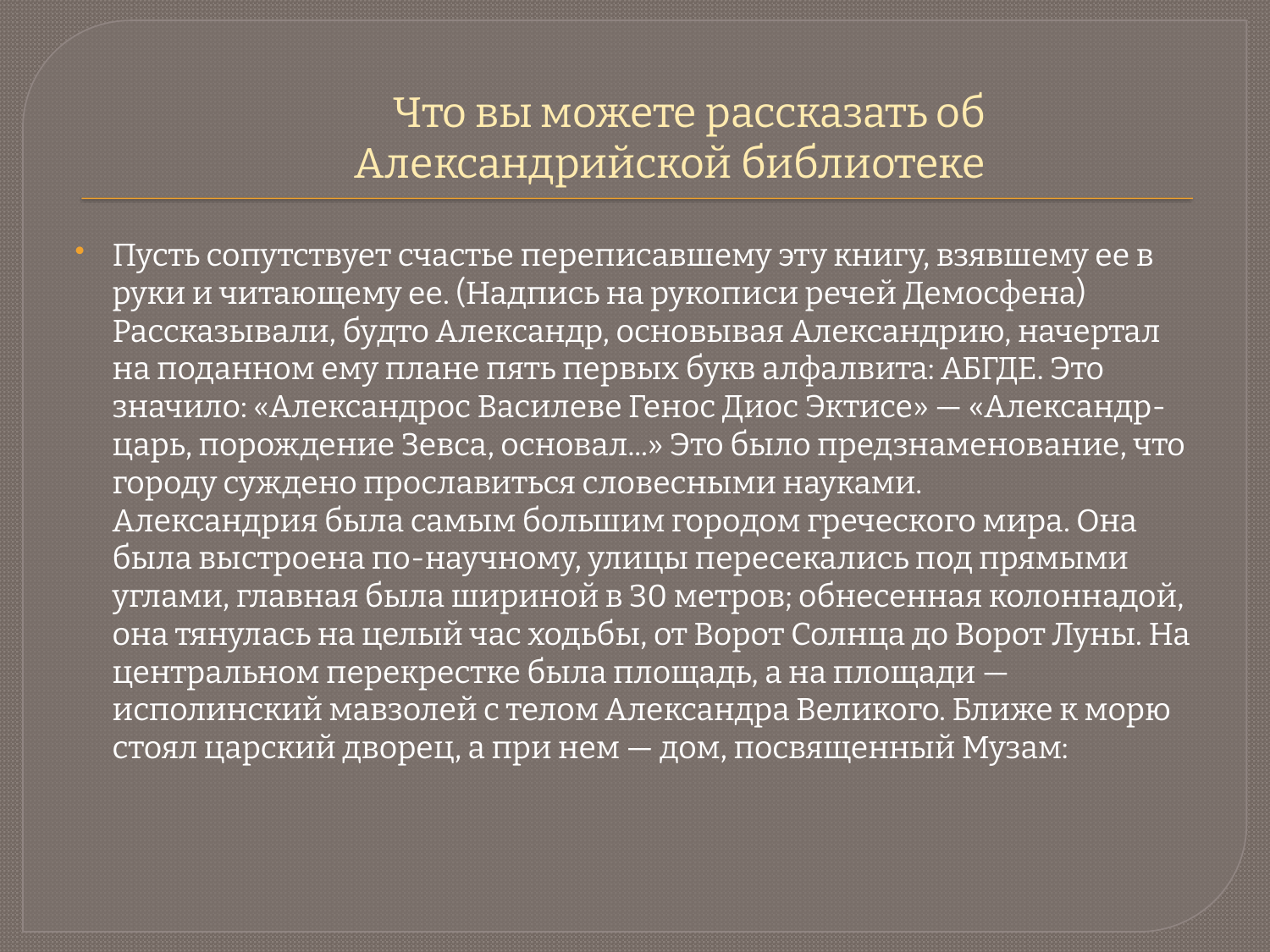

# Что вы можете рассказать об Александрийской библиотеке
Пусть сопутствует счастье переписавшему эту книгу, взявшему ее в руки и читающему ее. (Надпись на рукописи речей Демосфена)
Рассказывали, будто Александр, основывая Александрию, начертал на поданном ему плане пять первых букв алфалвита: АБГДЕ. Это значило: «Александрос Василеве Генос Диос Эктисе» — «Александр-царь, порождение Зевса, основал...» Это было предзнаменование, что городу суждено прославиться словесными науками.
Александрия была самым большим городом греческого мира. Она была выстроена по-научному, улицы пересекались под прямыми углами, главная была шириной в 30 метров; обнесенная колоннадой, она тянулась на целый час ходьбы, от Ворот Солнца до Ворот Луны. На центральном перекрестке была площадь, а на площади — исполинский мавзолей с телом Александра Великого. Ближе к морю стоял царский дворец, а при нем — дом, посвященный Музам: